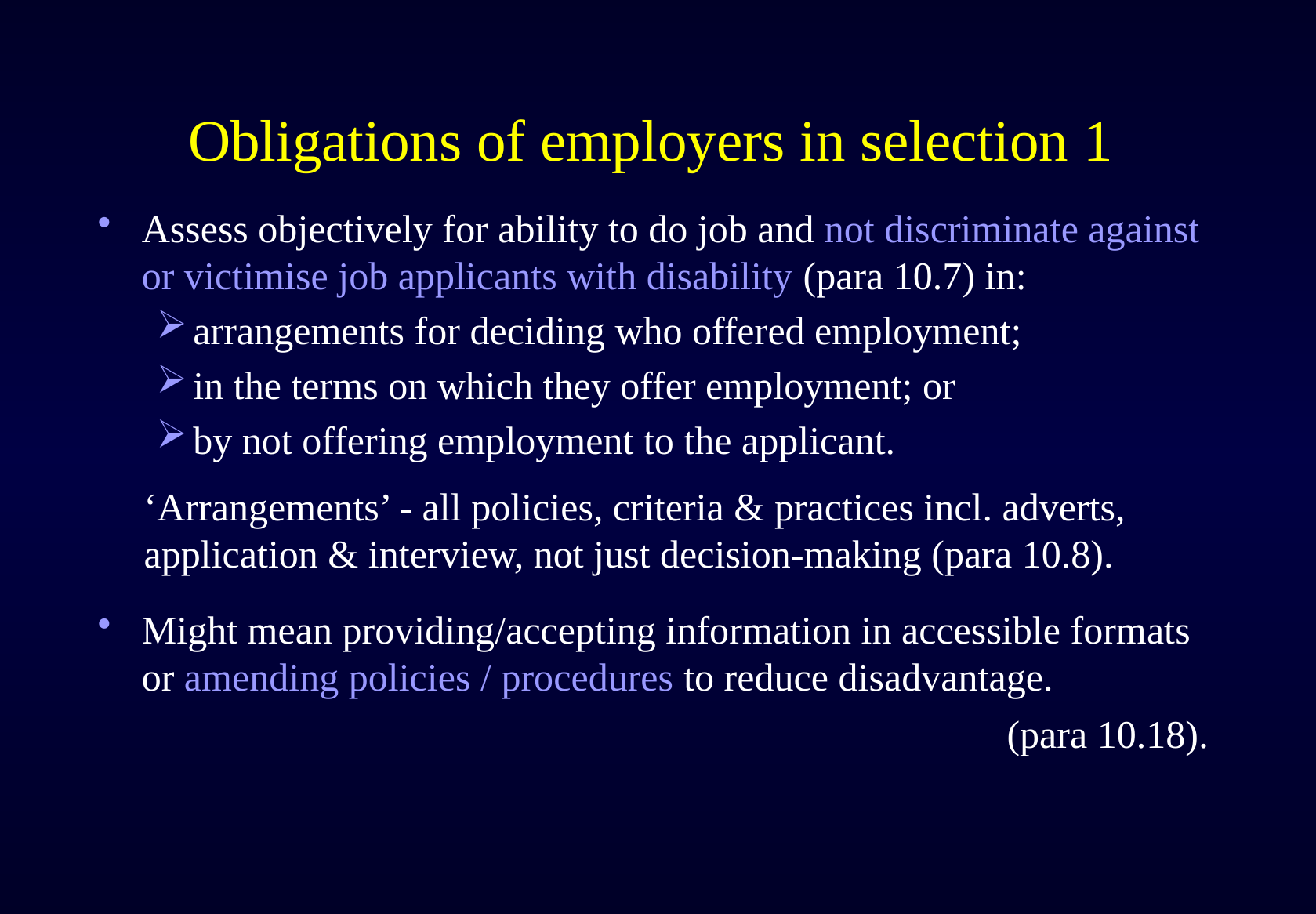

# Obligations of employers in selection 1
Assess objectively for ability to do job and not discriminate against or victimise job applicants with disability (para 10.7) in:
arrangements for deciding who offered employment;
in the terms on which they offer employment; or
by not offering employment to the applicant.
	‘Arrangements’ - all policies, criteria & practices incl. adverts, application & interview, not just decision-making (para 10.8).
Might mean providing/accepting information in accessible formats or amending policies / procedures to reduce disadvantage.
 (para 10.18).